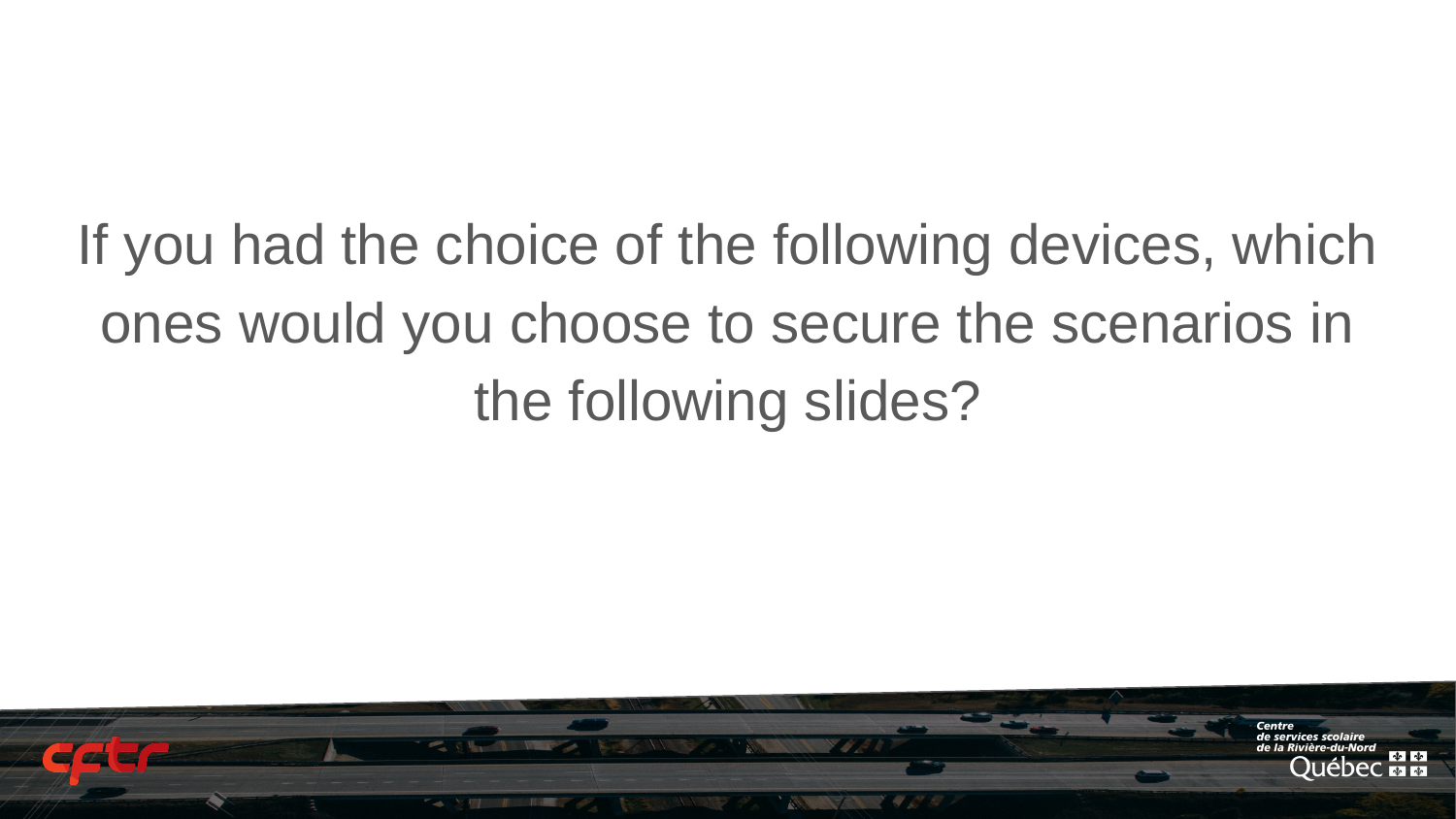

If you had the choice of the following devices, which ones would you choose to secure the scenarios in the following slides?